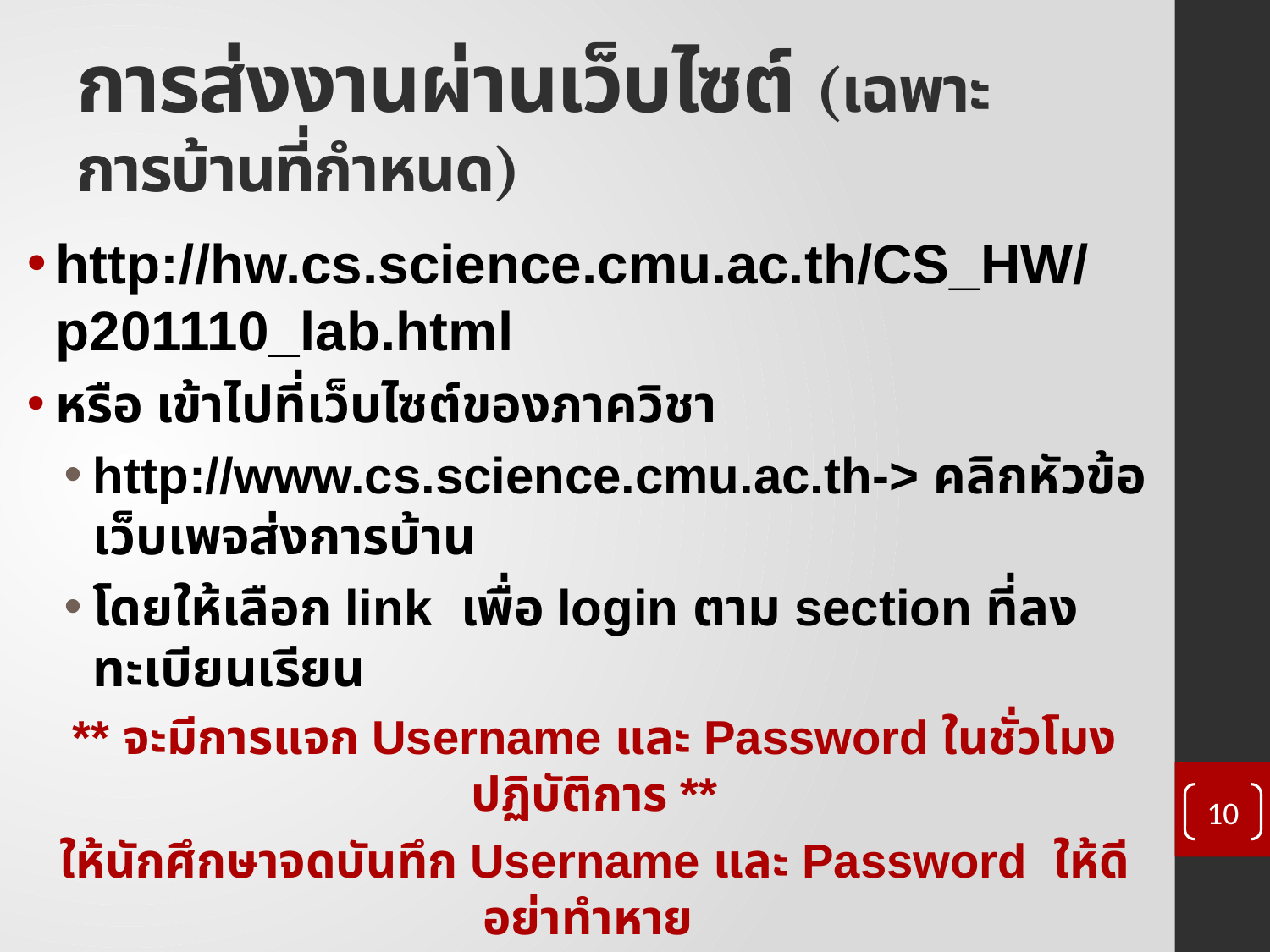

# การส่งงานผ่านเว็บไซต์ (เฉพาะการบ้านที่กำหนด)
http://hw.cs.science.cmu.ac.th/CS_HW/p201110_lab.html
หรือ เข้าไปที่เว็บไซต์ของภาควิชา
http://www.cs.science.cmu.ac.th-> คลิกหัวข้อเว็บเพจส่งการบ้าน
โดยให้เลือก link  เพื่อ login ตาม section ที่ลงทะเบียนเรียน
** จะมีการแจก Username และ Password ในชั่วโมงปฏิบัติการ **
ให้นักศึกษาจดบันทึก Username และ Password  ให้ดี อย่าทำหาย

10